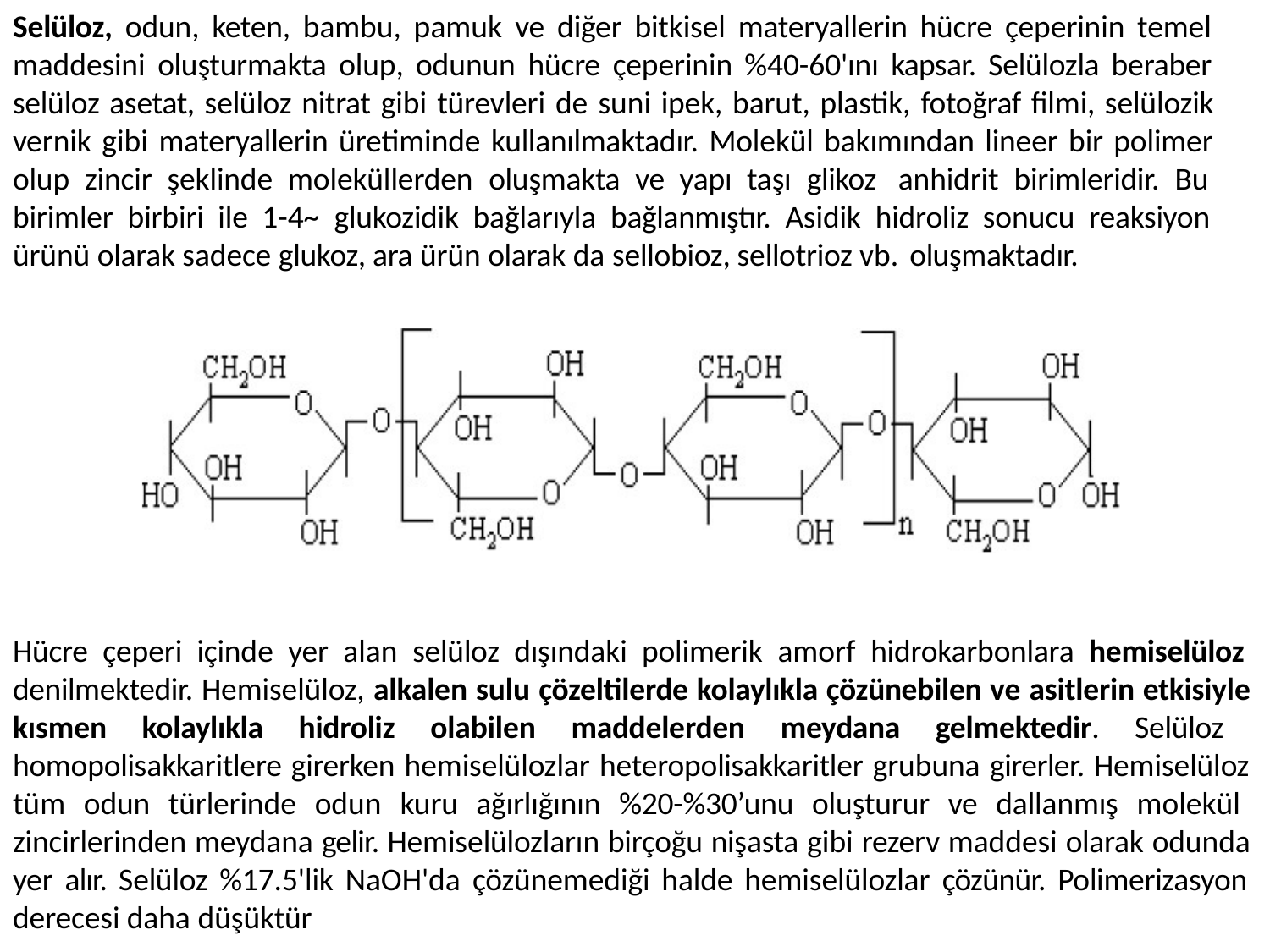

Selüloz, odun, keten, bambu, pamuk ve diğer bitkisel materyallerin hücre çeperinin temel  maddesini oluşturmakta olup, odunun hücre çeperinin %40-60'ını kapsar. Selülozla beraber  selüloz asetat, selüloz nitrat gibi türevleri de suni ipek, barut, plastik, fotoğraf filmi, selülozik  vernik gibi materyallerin üretiminde kullanılmaktadır. Molekül bakımından lineer bir polimer  olup zincir şeklinde moleküllerden oluşmakta ve yapı taşı glikoz anhidrit birimleridir. Bu  birimler birbiri ile 1-4~ glukozidik bağlarıyla bağlanmıştır. Asidik hidroliz sonucu reaksiyon  ürünü olarak sadece glukoz, ara ürün olarak da sellobioz, sellotrioz vb. oluşmaktadır.

Hücre çeperi içinde yer alan selüloz dışındaki polimerik amorf hidrokarbonlara hemiselüloz  denilmektedir. Hemiselüloz, alkalen sulu çözeltilerde kolaylıkla çözünebilen ve asitlerin etkisiyle  kısmen kolaylıkla hidroliz olabilen maddelerden meydana gelmektedir. Selüloz  homopolisakkaritlere girerken hemiselülozlar heteropolisakkaritler grubuna girerler. Hemiselüloz  tüm odun türlerinde odun kuru ağırlığının %20-%30’unu oluşturur ve dallanmış molekül  zincirlerinden meydana gelir. Hemiselülozların birçoğu nişasta gibi rezerv maddesi olarak odunda  yer alır. Selüloz %17.5'lik NaOH'da çözünemediği halde hemiselülozlar çözünür. Polimerizasyon  derecesi daha düşüktür